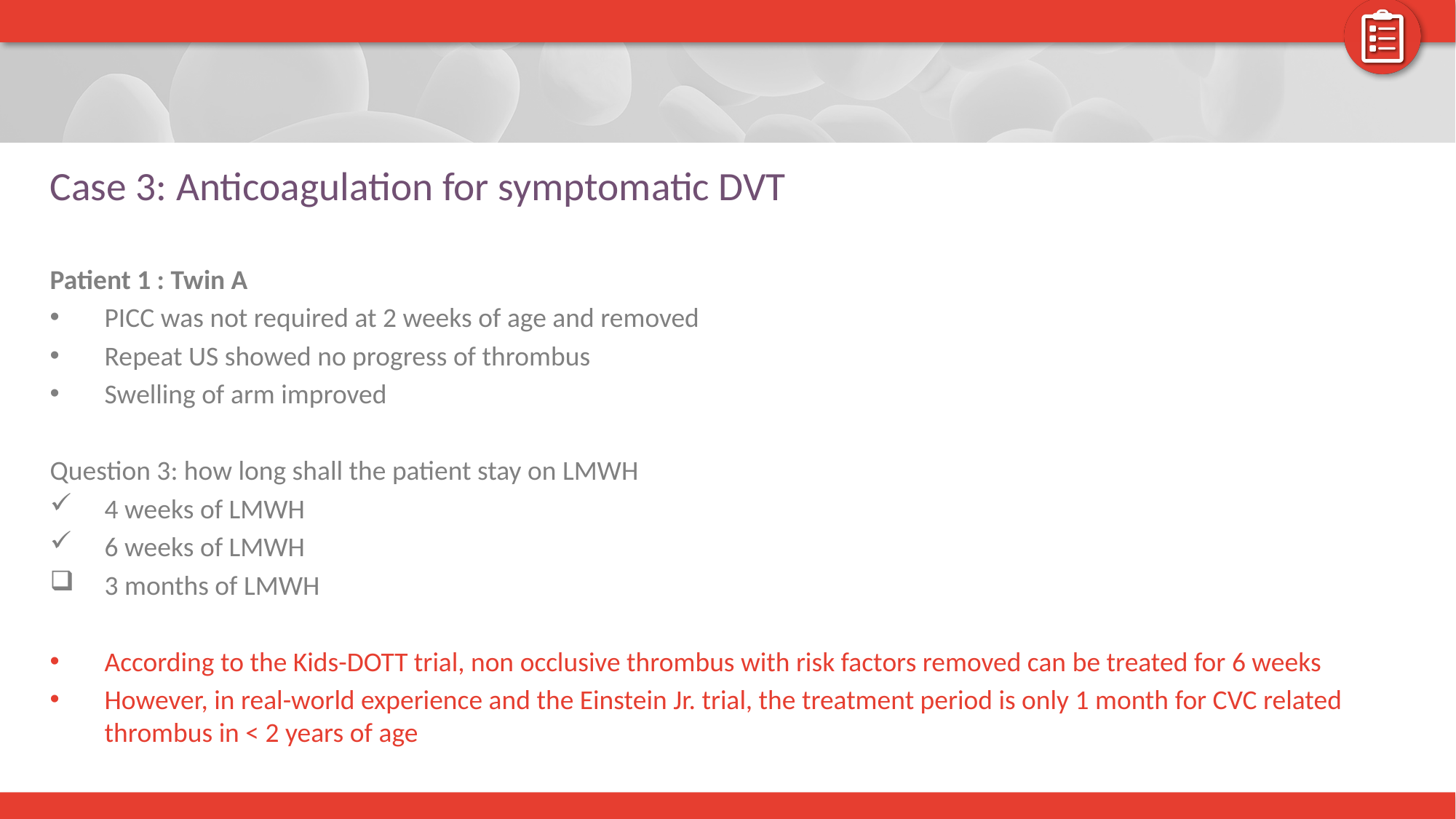

# Case 3: Anticoagulation for symptomatic DVT
Patient 1 : Twin A
PICC was not required at 2 weeks of age and removed
Repeat US showed no progress of thrombus
Swelling of arm improved

Question 3: how long shall the patient stay on LMWH
4 weeks of LMWH
6 weeks of LMWH
3 months of LMWH

According to the Kids-DOTT trial, non occlusive thrombus with risk factors removed can be treated for 6 weeks
However, in real-world experience and the Einstein Jr. trial, the treatment period is only 1 month for CVC related thrombus in < 2 years of age